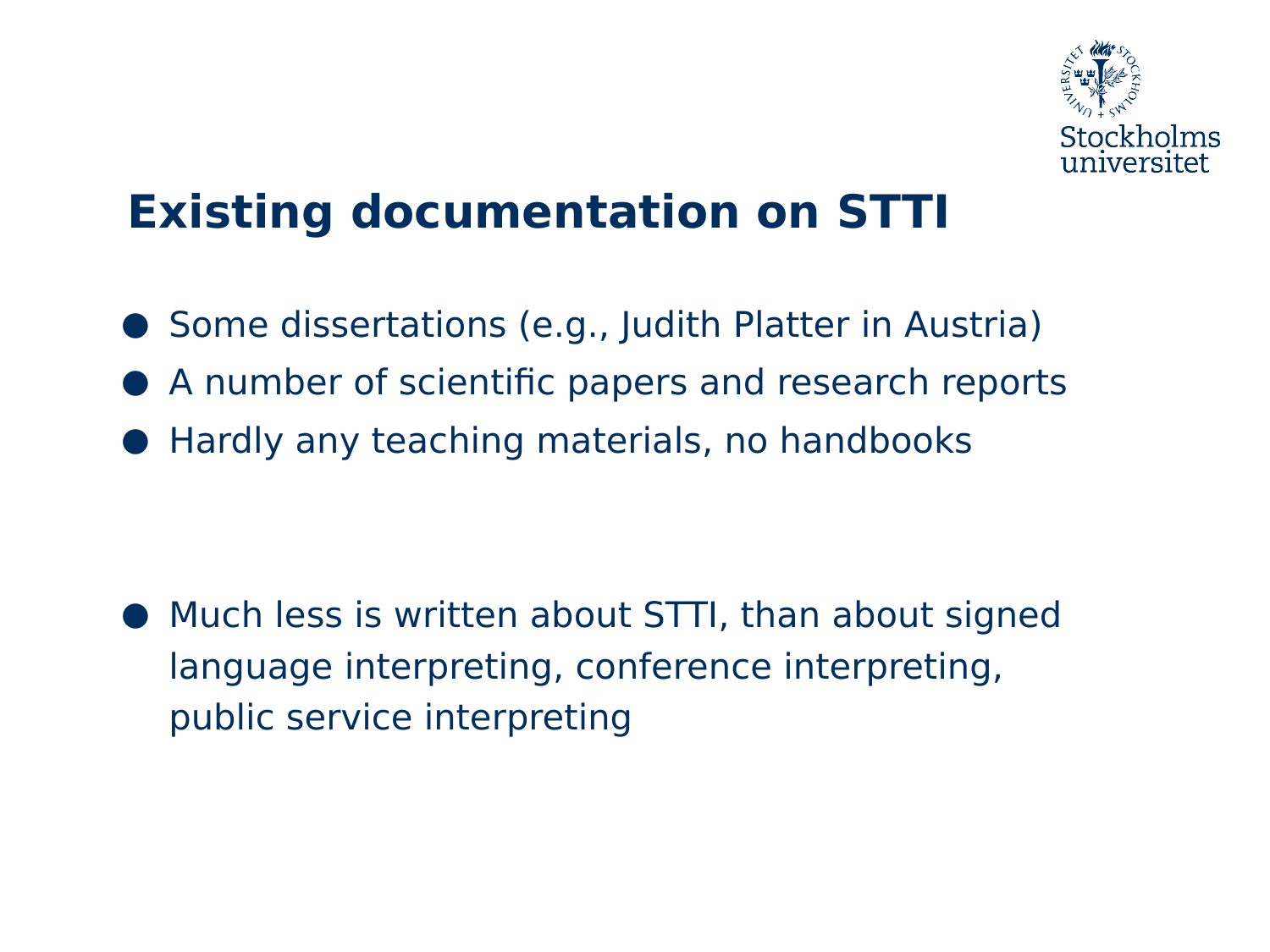

# Existing documentation on STTI
Some dissertations (e.g., Judith Platter in Austria)
A number of scientific papers and research reports
Hardly any teaching materials, no handbooks

Much less is written about STTI, than about signed language interpreting, conference interpreting, public service interpreting